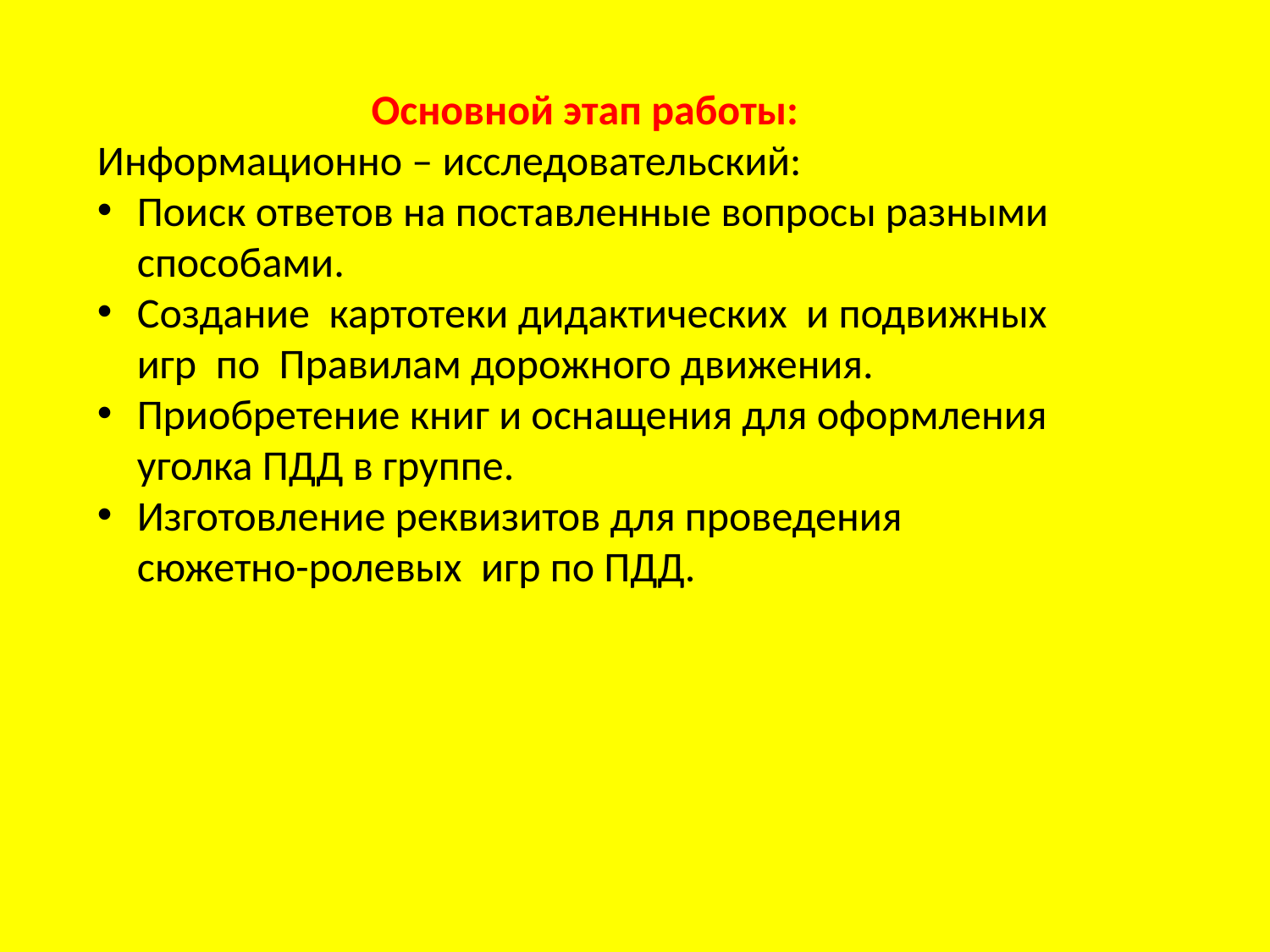

Основной этап работы:
Информационно – исследовательский:
Поиск ответов на поставленные вопросы разными способами.
Создание  картотеки дидактических  и подвижных  игр  по  Правилам дорожного движения.
Приобретение книг и оснащения для оформления уголка ПДД в группе.
Изготовление реквизитов для проведения сюжетно-ролевых  игр по ПДД.